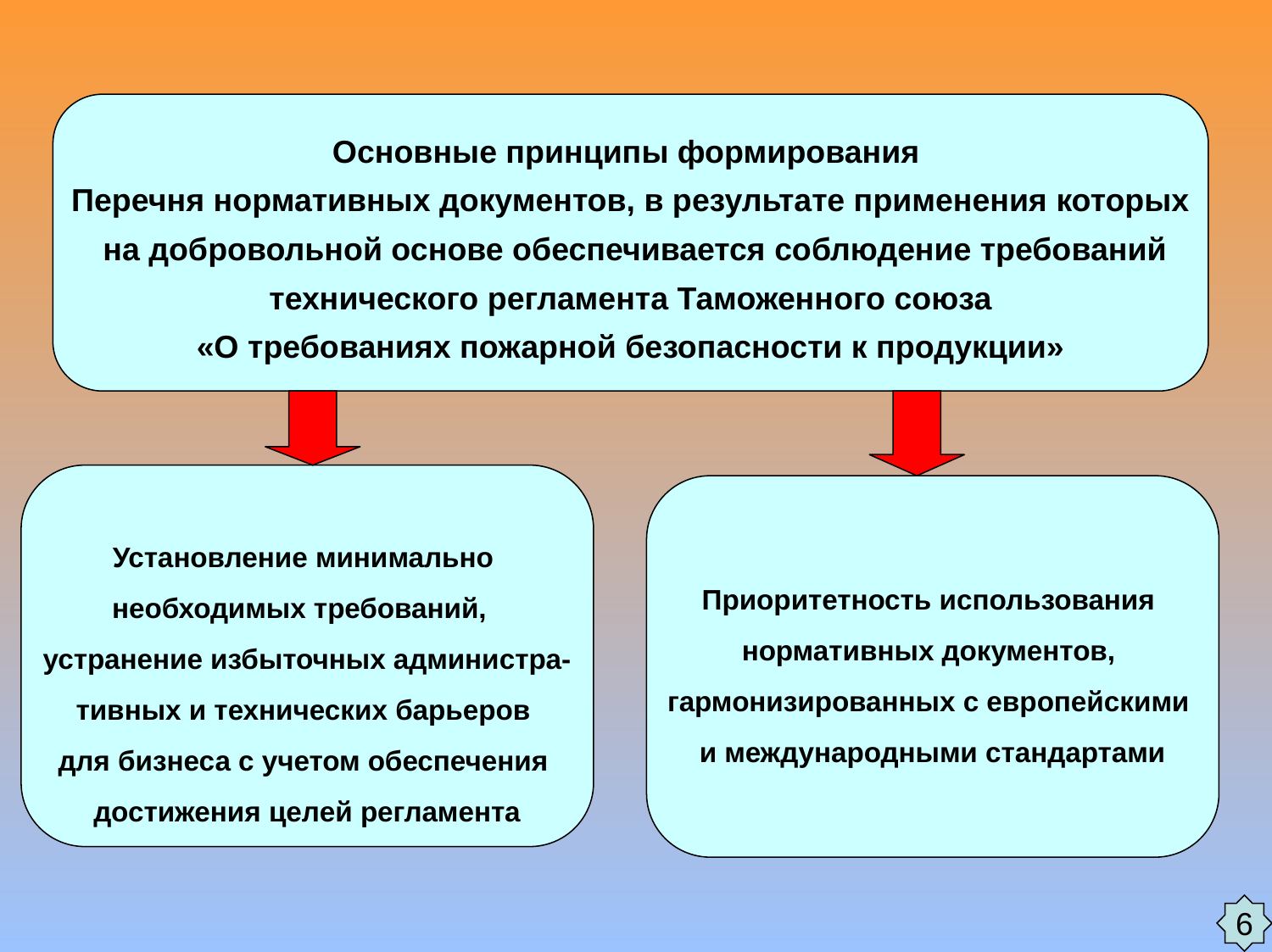

Основные принципы формирования
Перечня нормативных документов, в результате применения которых
 на добровольной основе обеспечивается соблюдение требований
 технического регламента Таможенного союза
«О требованиях пожарной безопасности к продукции»

Установление минимально
необходимых требований,
устранение избыточных администра-
тивных и технических барьеров
для бизнеса с учетом обеспечения
достижения целей регламента
Приоритетность использования
нормативных документов,
гармонизированных с европейскими
и международными стандартами
6